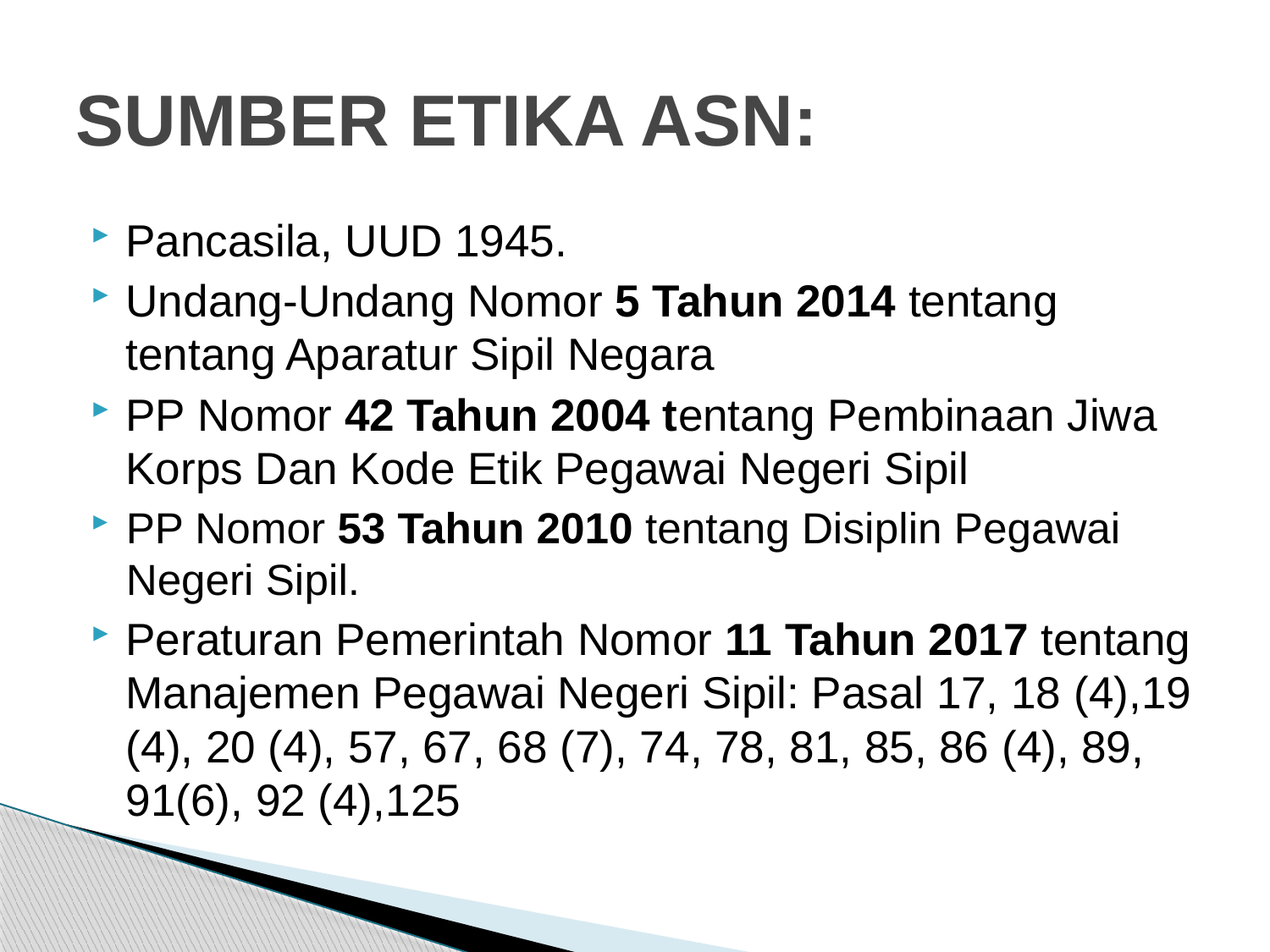

# SUMBER ETIKA ASN:
Pancasila, UUD 1945.
Undang-Undang Nomor 5 Tahun 2014 tentang tentang Aparatur Sipil Negara
PP Nomor 42 Tahun 2004 tentang Pembinaan Jiwa Korps Dan Kode Etik Pegawai Negeri Sipil
PP Nomor 53 Tahun 2010 tentang Disiplin Pegawai Negeri Sipil.
Peraturan Pemerintah Nomor 11 Tahun 2017 tentang Manajemen Pegawai Negeri Sipil: Pasal 17, 18 (4),19 (4), 20 (4), 57, 67, 68 (7), 74, 78, 81, 85, 86 (4), 89, 91(6), 92 (4),125